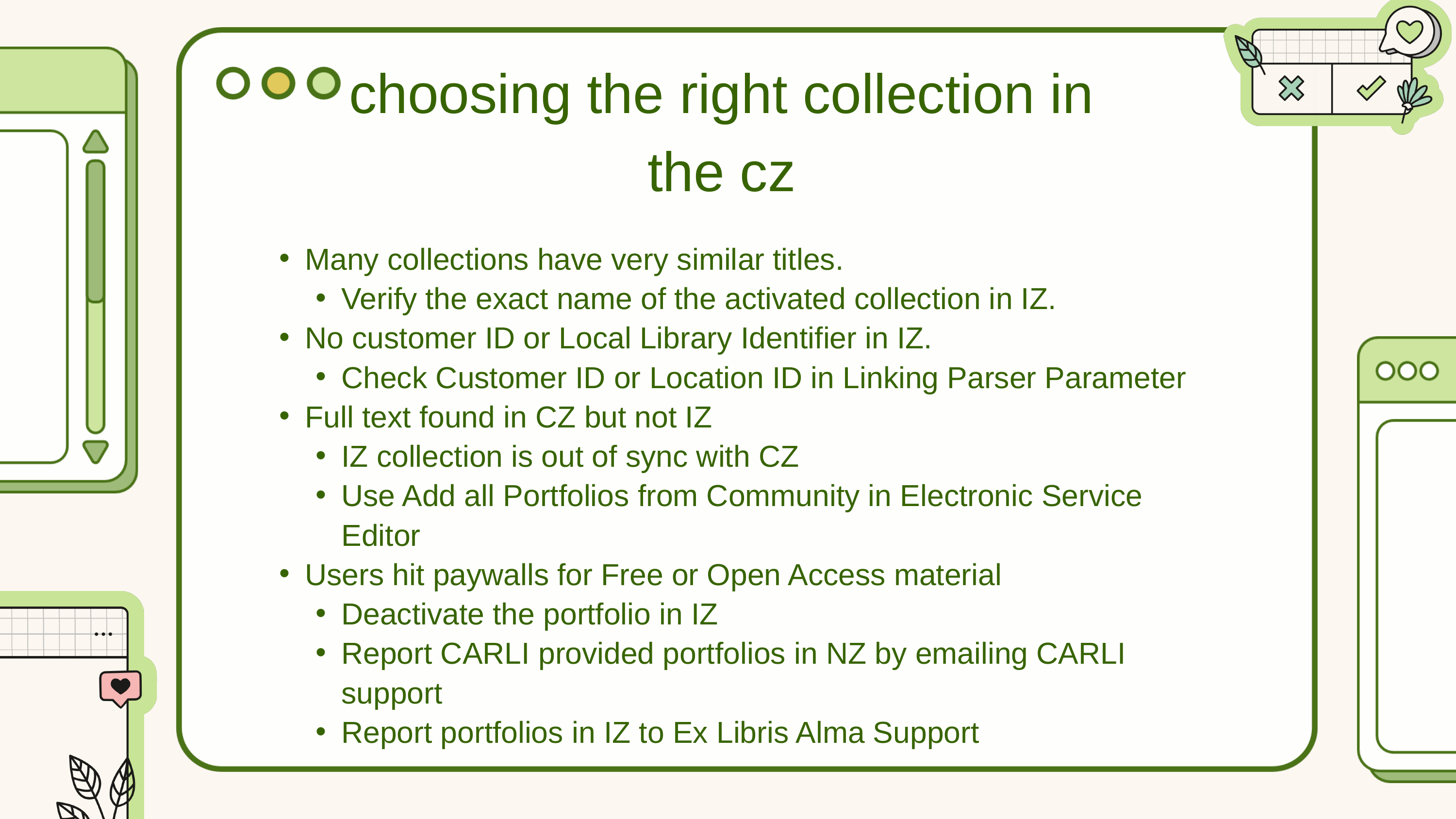

choosing the right collection in the cz
Many collections have very similar titles.
Verify the exact name of the activated collection in IZ.
No customer ID or Local Library Identifier in IZ.
Check Customer ID or Location ID in Linking Parser Parameter
Full text found in CZ but not IZ
IZ collection is out of sync with CZ
Use Add all Portfolios from Community in Electronic Service Editor
Users hit paywalls for Free or Open Access material
Deactivate the portfolio in IZ
Report CARLI provided portfolios in NZ by emailing CARLI support
Report portfolios in IZ to Ex Libris Alma Support